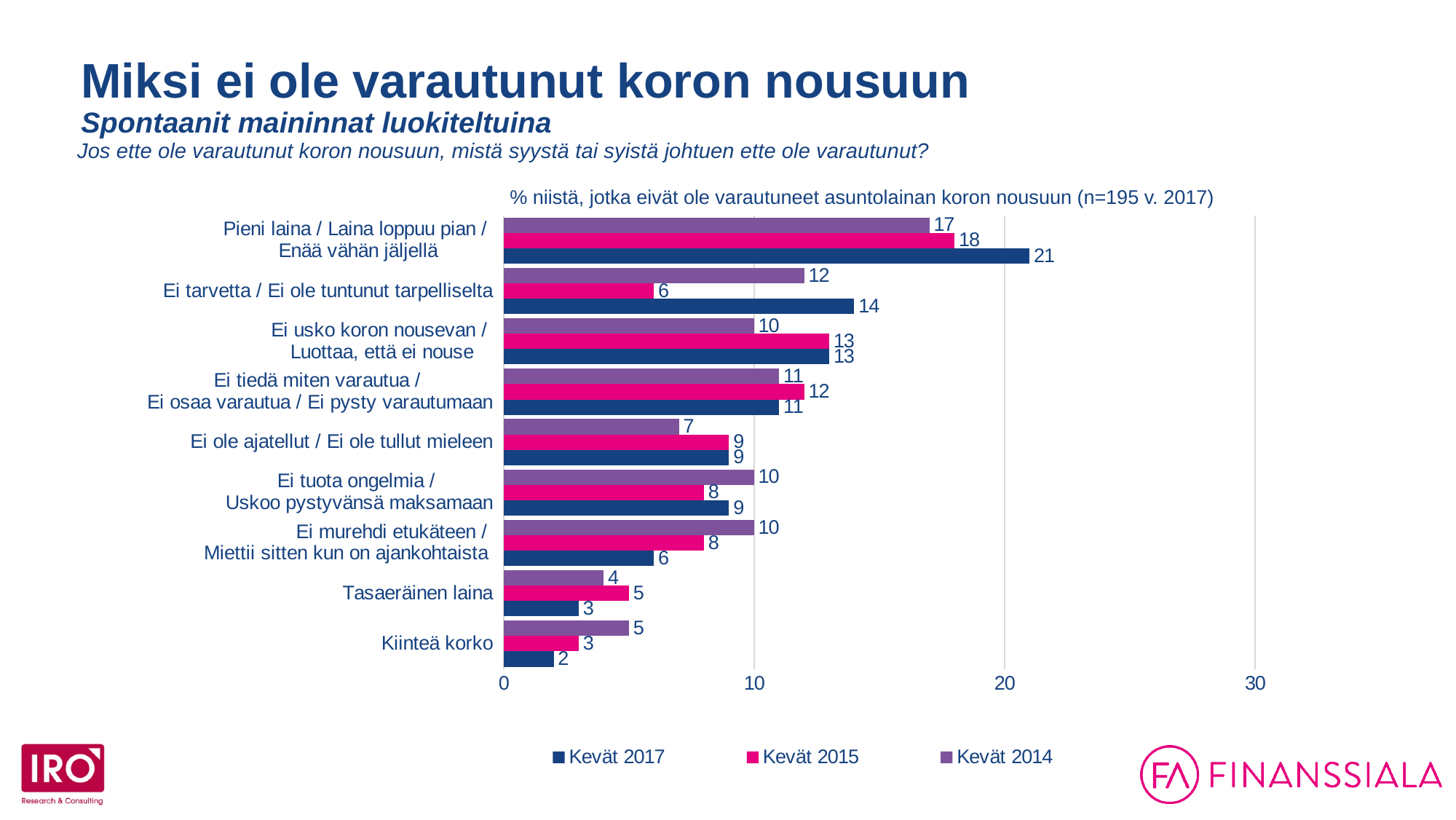

Miksi ei ole varautunut koron nousuun
Spontaanit maininnat luokiteltuina
Jos ette ole varautunut koron nousuun, mistä syystä tai syistä johtuen ette ole varautunut?

### Chart

| Category | Kevät 2014 | Kevät 2015 | Kevät 2017 |
|---|---|---|---|
| Pieni laina / Laina loppuu pian /
Enää vähän jäljellä | 17.0 | 18.0 | 21.0 |
| Ei tarvetta / Ei ole tuntunut tarpelliselta | 12.0 | 6.0 | 14.0 |
| Ei usko koron nousevan /
Luottaa, että ei nouse | 10.0 | 13.0 | 13.0 |
| Ei tiedä miten varautua /
Ei osaa varautua / Ei pysty varautumaan | 11.0 | 12.0 | 11.0 |
| Ei ole ajatellut / Ei ole tullut mieleen | 7.0 | 9.0 | 9.0 |
| Ei tuota ongelmia /
Uskoo pystyvänsä maksamaan | 10.0 | 8.0 | 9.0 |
|                  Ei murehdi etukäteen /
Miettii sitten kun on ajankohtaista | 10.0 | 8.0 | 6.0 |
| Tasaeräinen laina | 4.0 | 5.0 | 3.0 |
| Kiinteä korko | 5.0 | 3.0 | 2.0 |
% niistä, jotka eivät ole varautuneet asuntolainan koron nousuun (n=195 v. 2017)